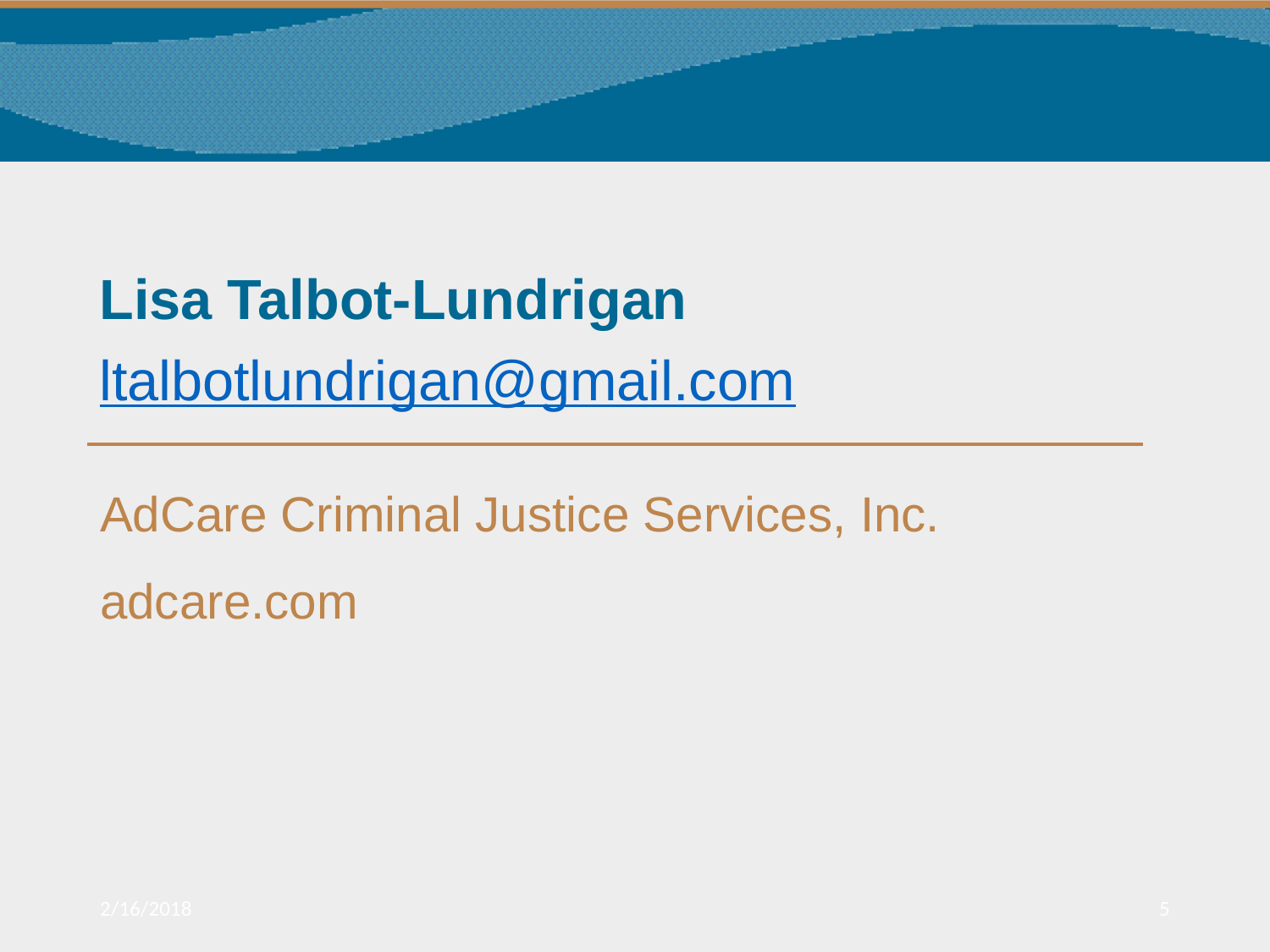

Lisa Talbot-Lundrigan
ltalbotlundrigan@gmail.com

AdCare Criminal Justice Services, Inc.
adcare.com
2/16/2018
5